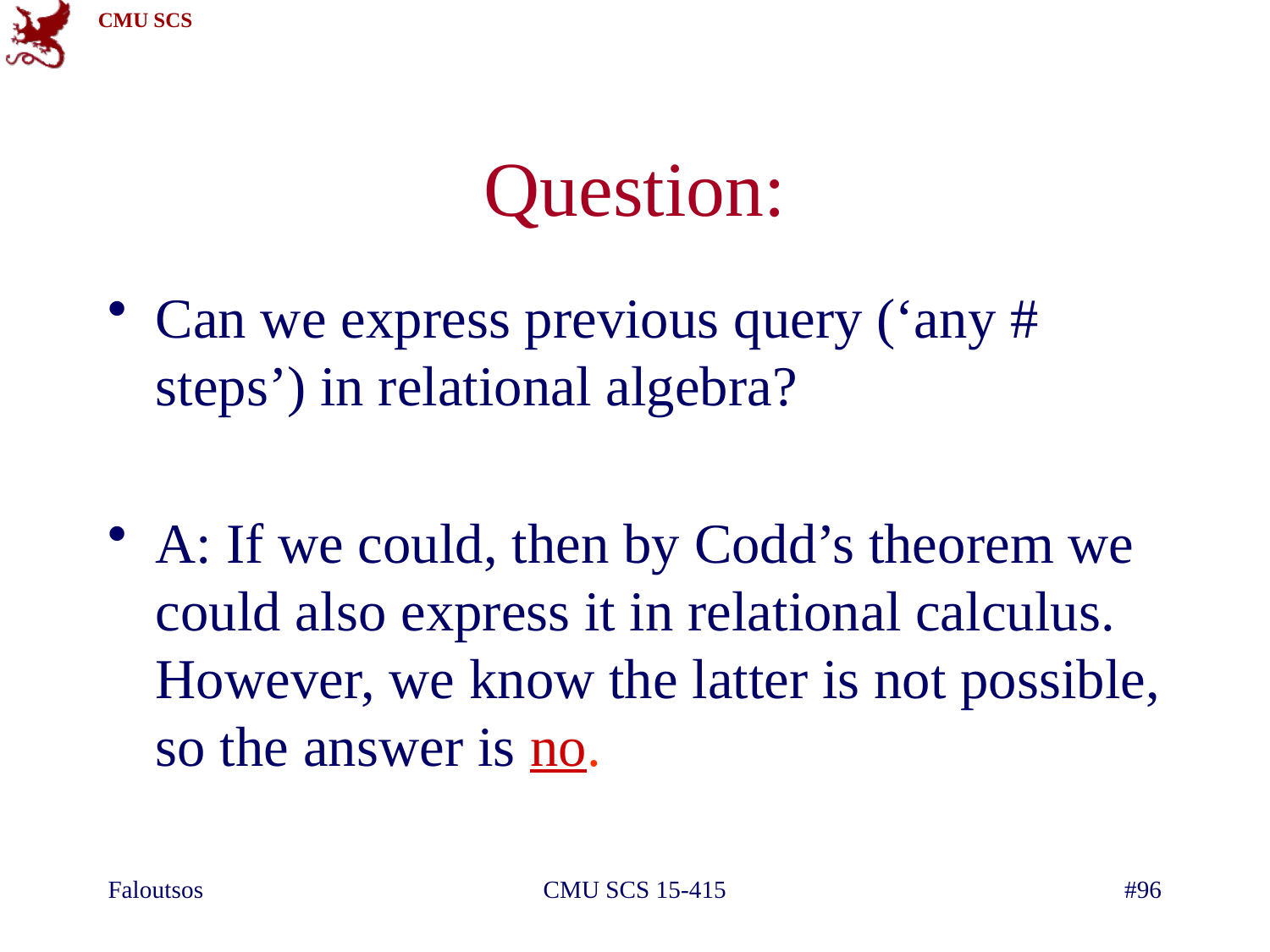

# Question:
Can we express previous query (‘any # steps’) in relational algebra?

A: If we could, then by Codd’s theorem we could also express it in relational calculus. However, we know the latter is not possible, so the answer is no.
Faloutsos
CMU SCS 15-415
#96